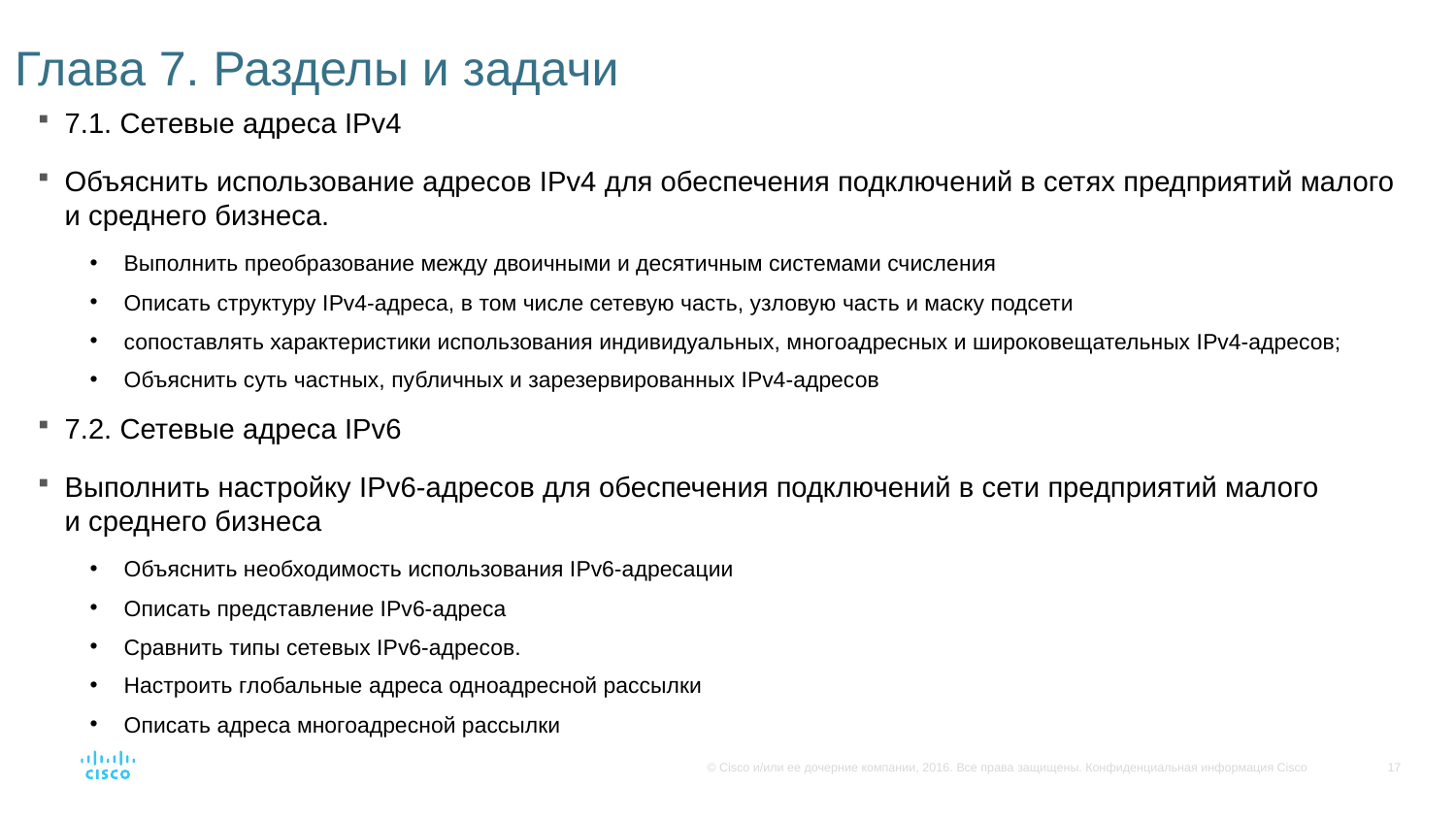

# Глава 7. Разделы и задачи
7.1. Сетевые адреса IPv4
Объяснить использование адресов IPv4 для обеспечения подключений в сетях предприятий малого и среднего бизнеса.
Выполнить преобразование между двоичными и десятичным системами счисления
Описать структуру IPv4-адреса, в том числе сетевую часть, узловую часть и маску подсети
сопоставлять характеристики использования индивидуальных, многоадресных и широковещательных IPv4-адресов;
Объяснить суть частных, публичных и зарезервированных IPv4-адресов
7.2. Сетевые адреса IPv6
Выполнить настройку IPv6-адресов для обеспечения подключений в сети предприятий малого и среднего бизнеса
Объяснить необходимость использования IPv6-адресации
Описать представление IPv6-адреса
Сравнить типы сетевых IPv6-адресов.
Настроить глобальные адреса одноадресной рассылки
Описать адреса многоадресной рассылки